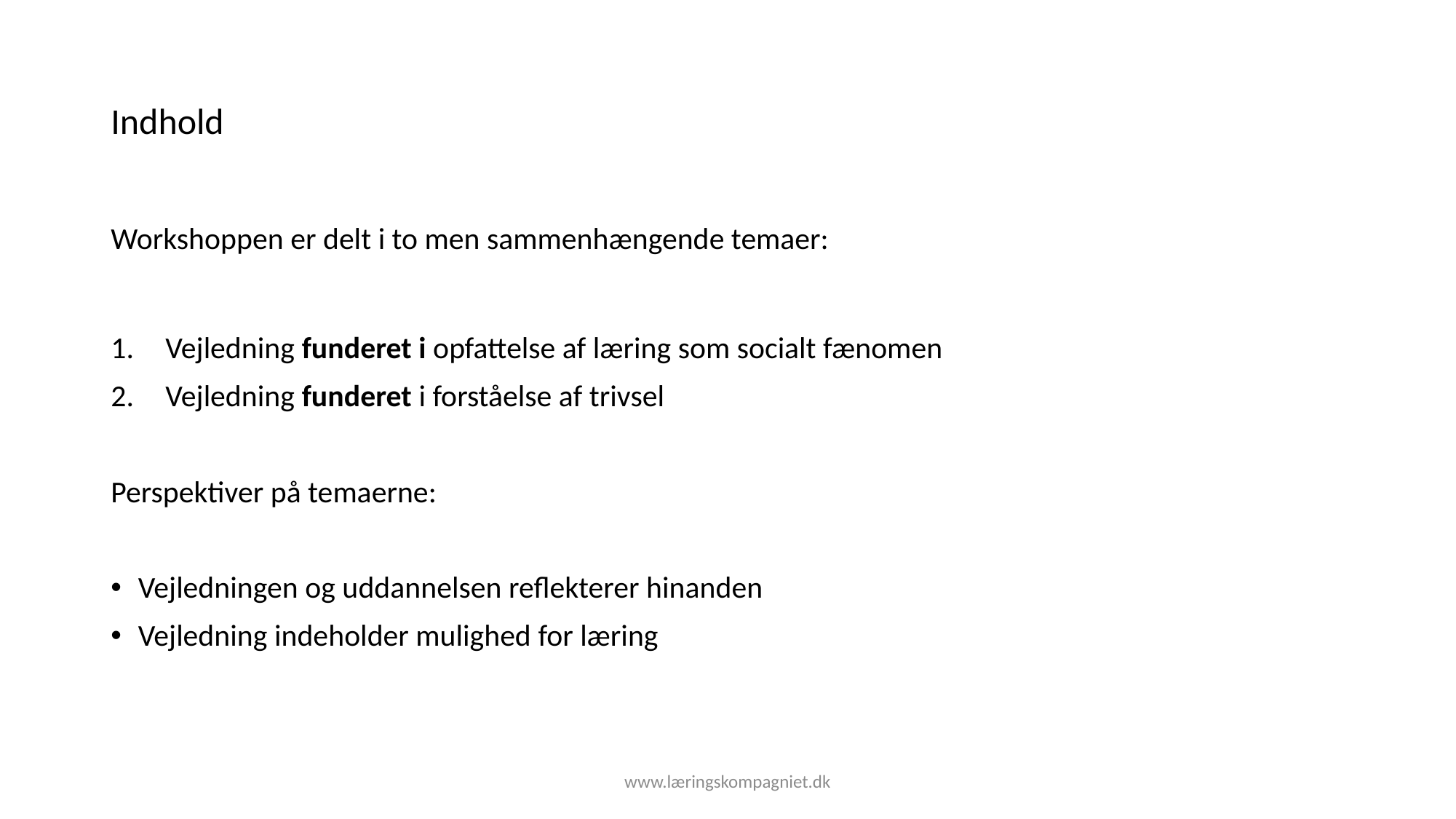

# Indhold
Workshoppen er delt i to men sammenhængende temaer:

Vejledning funderet i opfattelse af læring som socialt fænomen
Vejledning funderet i forståelse af trivsel

Perspektiver på temaerne:

Vejledningen og uddannelsen reflekterer hinanden
Vejledning indeholder mulighed for læring
www.læringskompagniet.dk